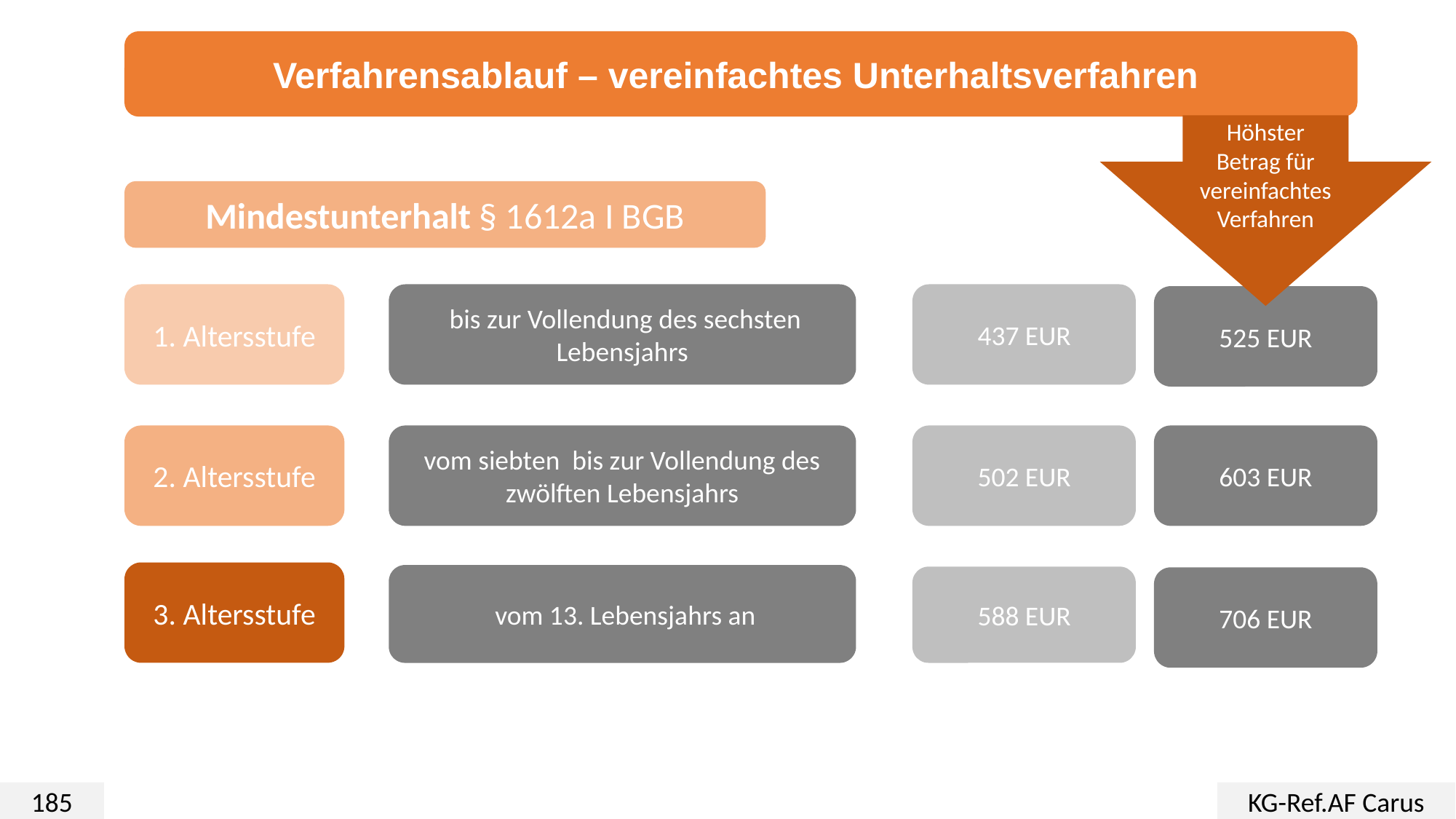

Verfahrensablauf – vereinfachtes Unterhaltsverfahren
Höhster Betrag für vereinfachtes Verfahren
Mindestunterhalt § 1612a I BGB
1. Altersstufe
 bis zur Vollendung des sechsten Lebensjahrs
437 EUR
525 EUR
2. Altersstufe
vom siebten  bis zur Vollendung des zwölften Lebensjahrs
502 EUR
603 EUR
3. Altersstufe
 vom 13. Lebensjahrs an
588 EUR
706 EUR
185
KG-Ref.AF Carus